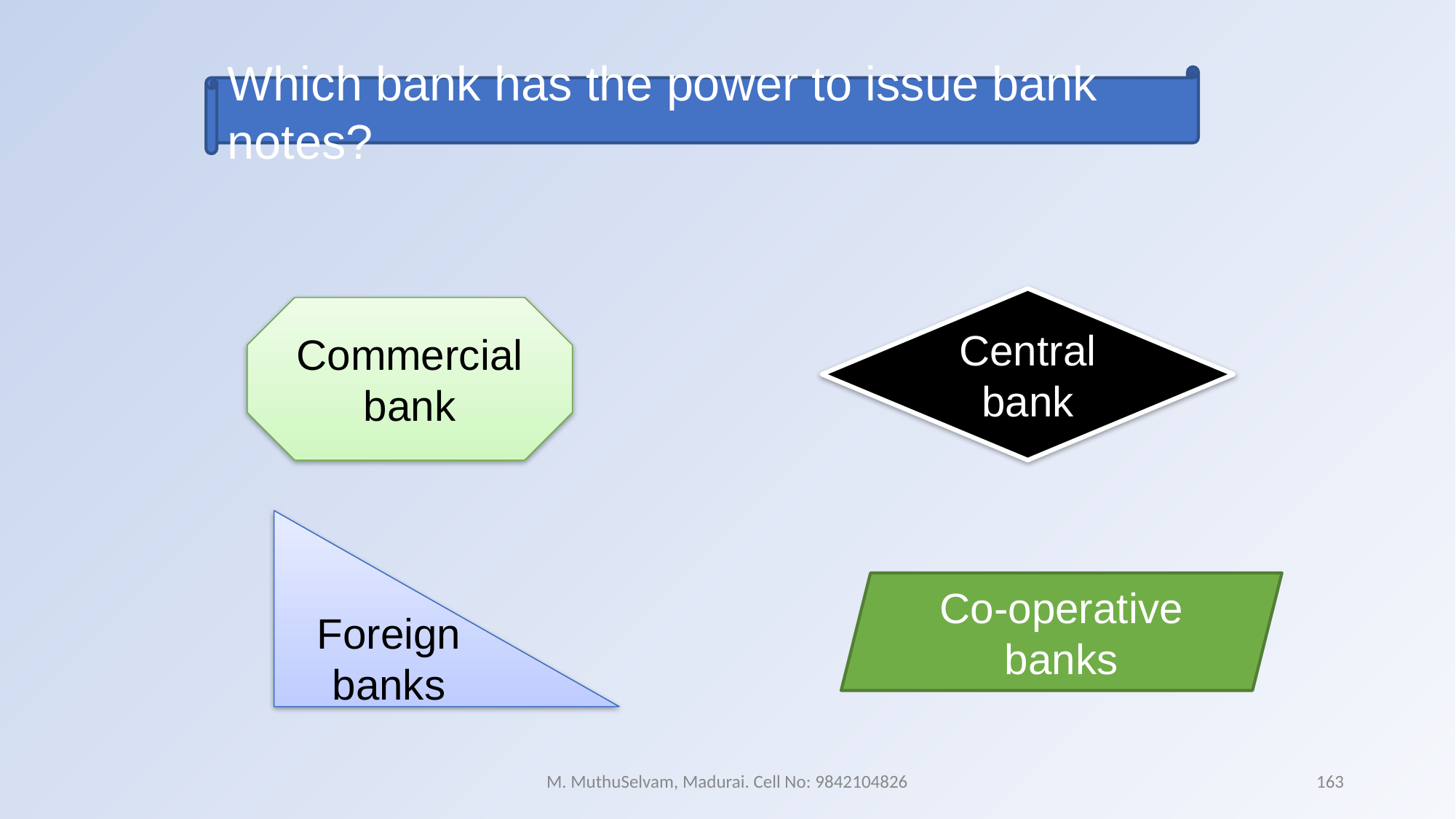

Which bank has the power to issue bank notes?
Central bank
Commercial bank
Foreign banks
Co-operative banks
M. MuthuSelvam, Madurai. Cell No: 9842104826
163